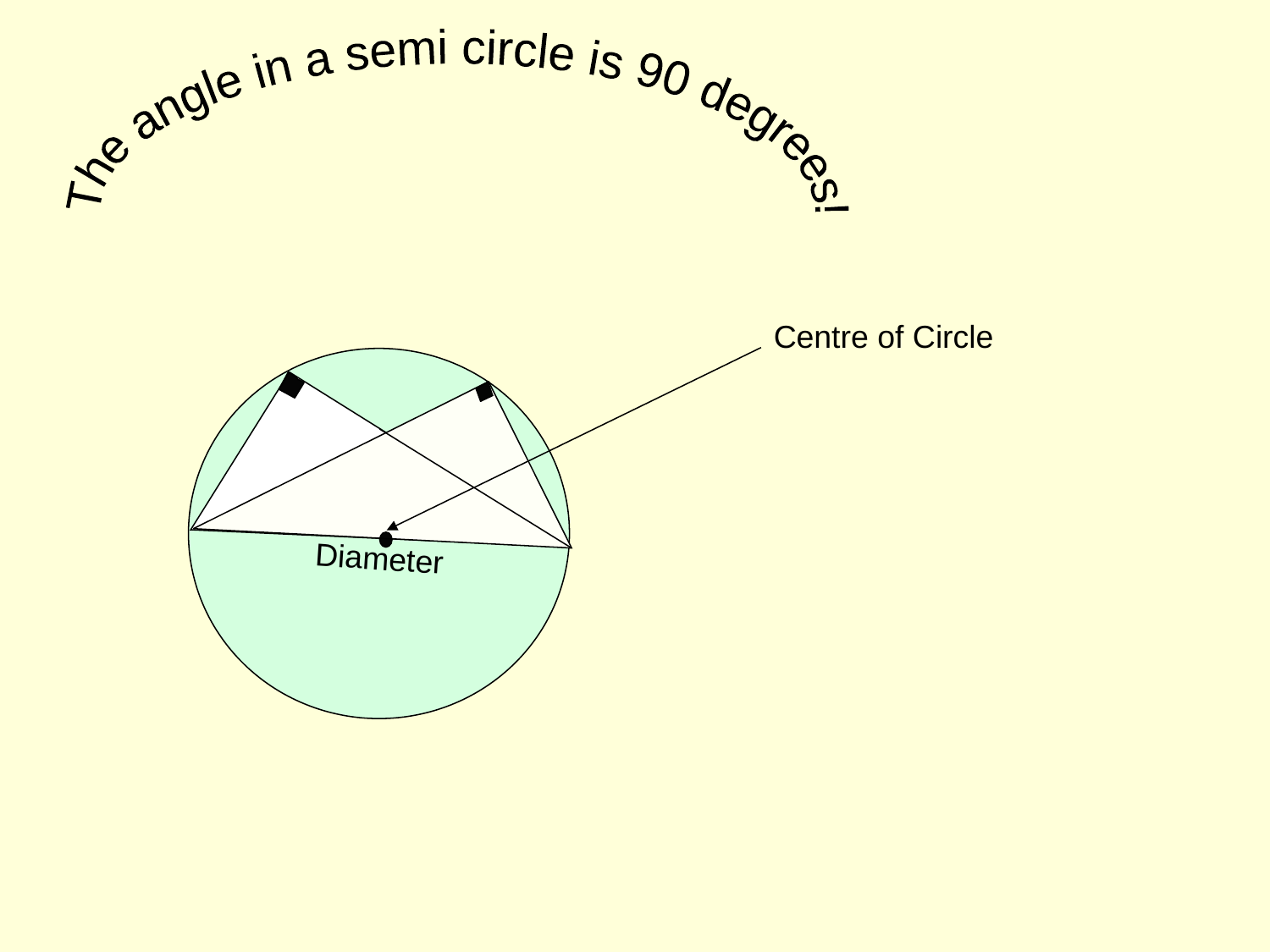

The angle in a semi circle is 90 degrees!
Centre of Circle

Diameter